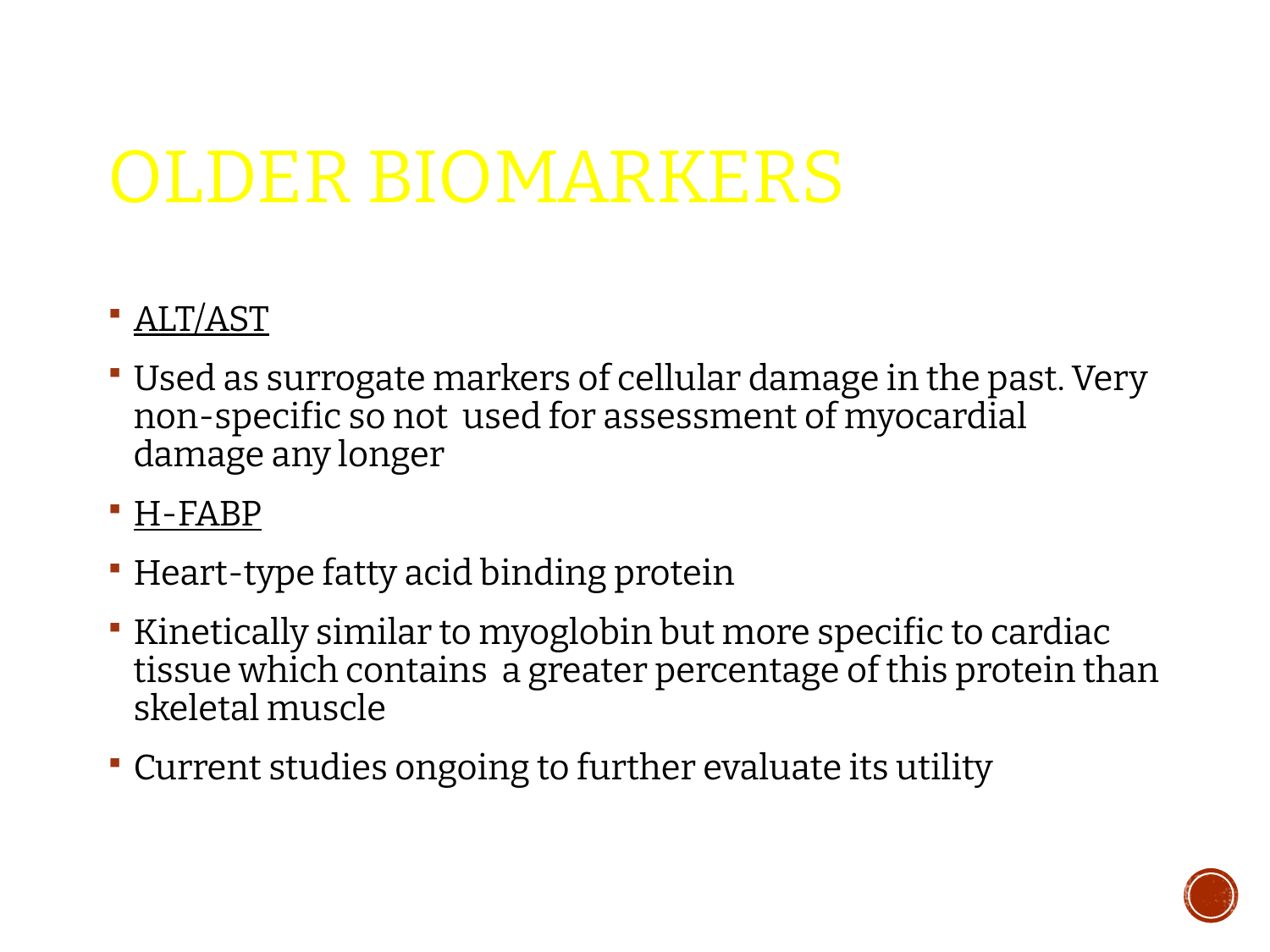

# OLDER BIOMARKERS
ALT/AST
Used as surrogate markers of cellular damage in the past. Very non-specific so not  used for assessment of myocardial damage any longer
H-FABP
Heart-type fatty acid binding protein
Kinetically similar to myoglobin but more specific to cardiac tissue which contains  a greater percentage of this protein than skeletal muscle
Current studies ongoing to further evaluate its utility